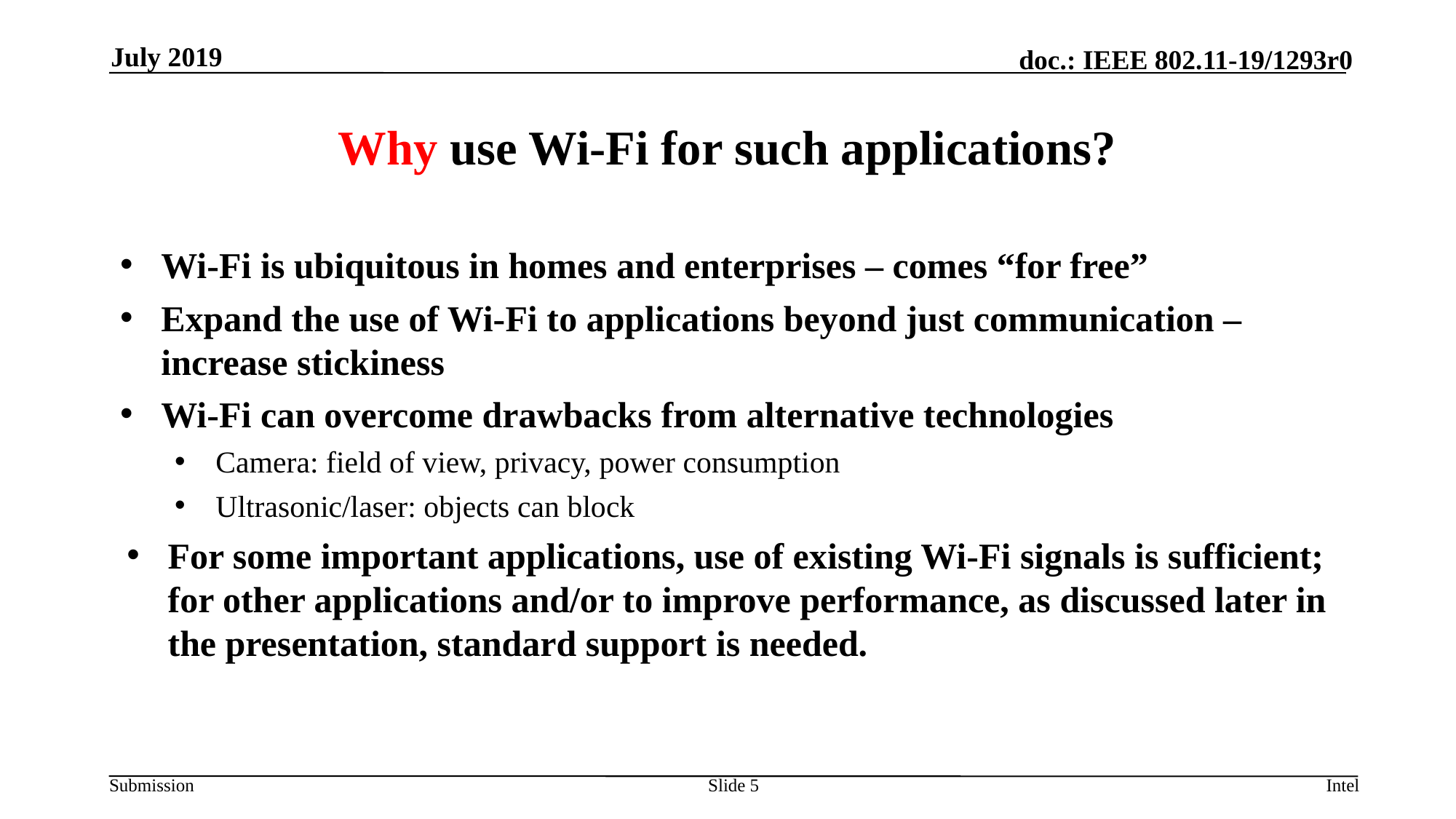

July 2019
# Why use Wi-Fi for such applications?
Wi-Fi is ubiquitous in homes and enterprises – comes “for free”
Expand the use of Wi-Fi to applications beyond just communication – increase stickiness
Wi-Fi can overcome drawbacks from alternative technologies
Camera: field of view, privacy, power consumption
Ultrasonic/laser: objects can block
For some important applications, use of existing Wi-Fi signals is sufficient; for other applications and/or to improve performance, as discussed later in the presentation, standard support is needed.

Slide 5
Intel